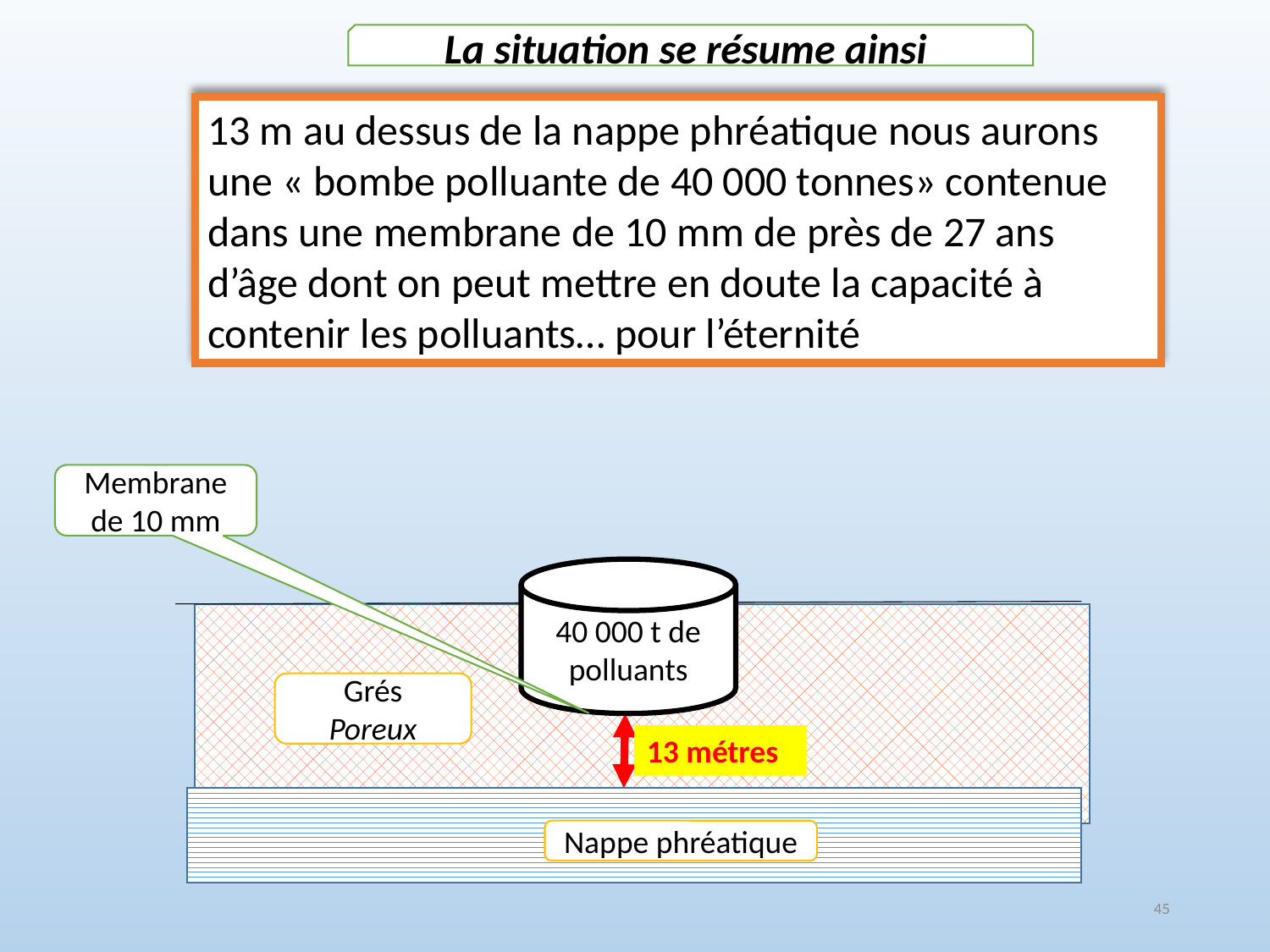

La situation se résume ainsi
13 m au dessus de la nappe phréatique nous aurons une « bombe polluante de 40 000 tonnes» contenue dans une membrane de 10 mm de près de 27 ans d’âge dont on peut mettre en doute la capacité à contenir les polluants… pour l’éternité
Membrane de 10 mm
40 000 t de polluants
Grés
Poreux
13 métres

Nappe phréatique

45